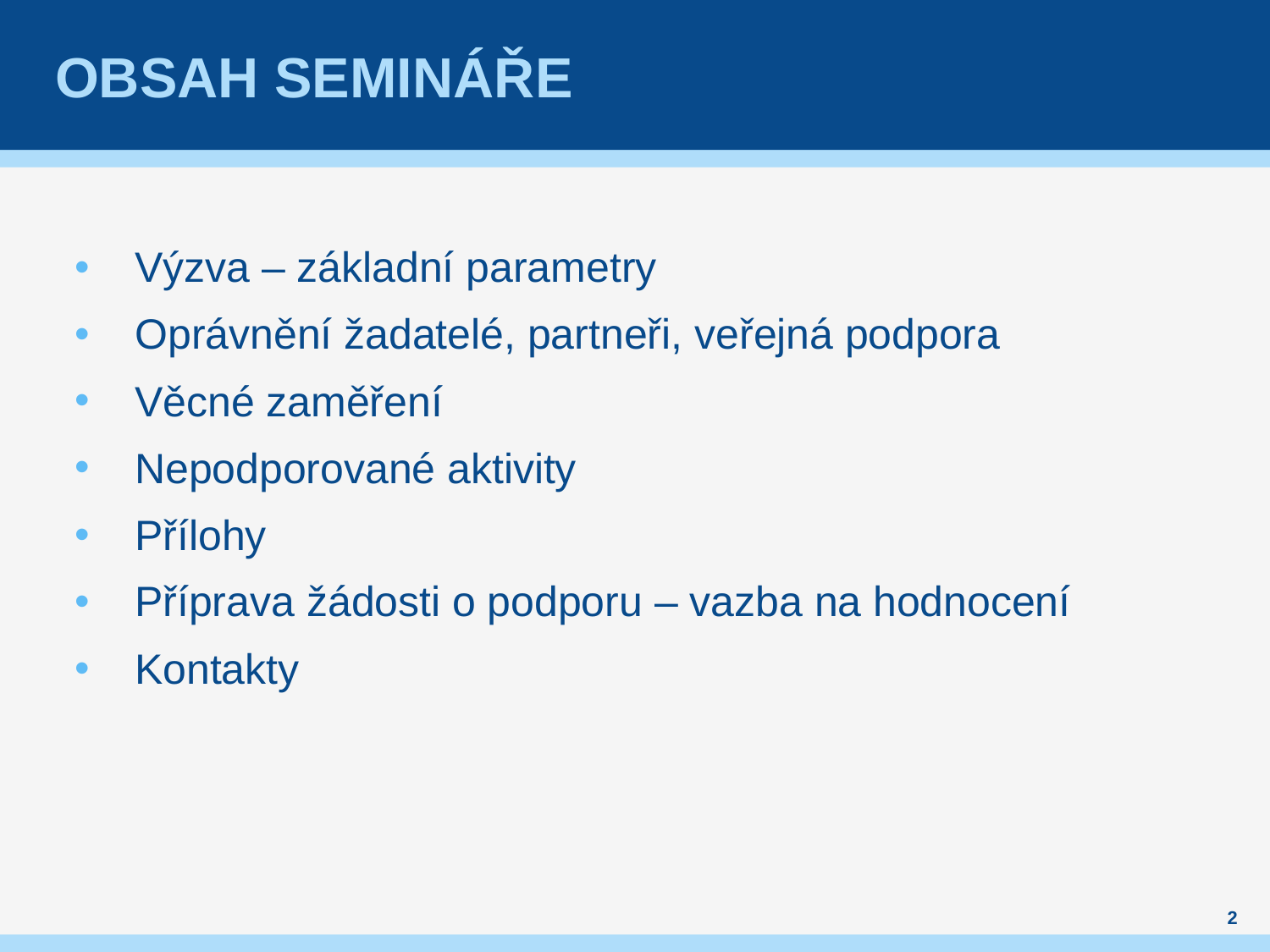

# Obsah semináře
Výzva – základní parametry
Oprávnění žadatelé, partneři, veřejná podpora
Věcné zaměření
Nepodporované aktivity
Přílohy
Příprava žádosti o podporu – vazba na hodnocení
Kontakty

2